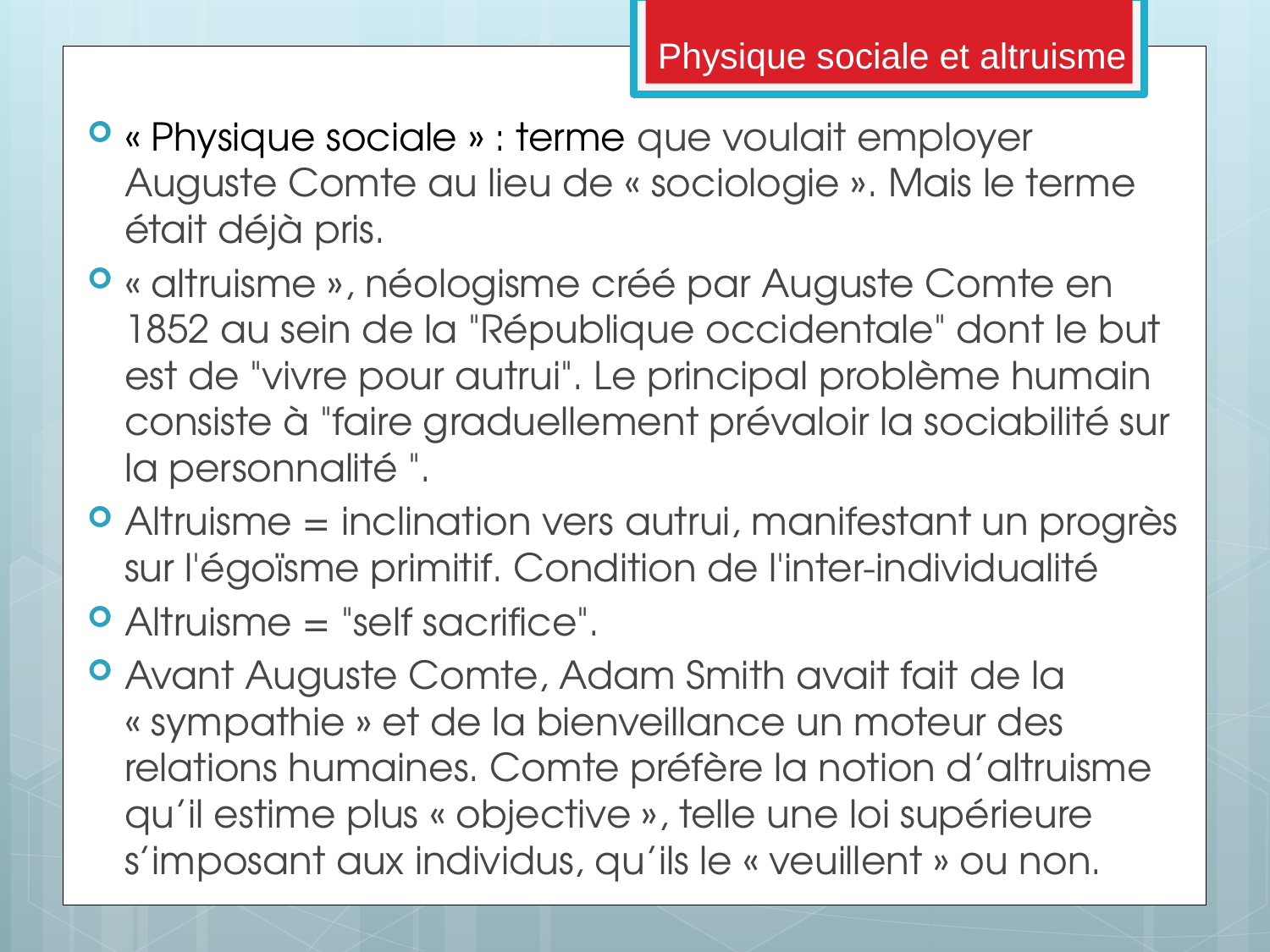

# Physique sociale et altruisme
« Physique sociale » : terme que voulait employer Auguste Comte au lieu de « sociologie ». Mais le terme était déjà pris.
« altruisme », néologisme créé par Auguste Comte en  1852 au sein de la "République occidentale" dont le but est de "vivre pour autrui". Le principal problème humain consiste à "faire graduellement prévaloir la sociabilité sur la personnalité ".
Altruisme = inclination vers autrui, manifestant un progrès sur l'égoïsme primitif. Condition de l'inter-individualité
Altruisme = "self sacrifice".
Avant Auguste Comte, Adam Smith avait fait de la « sympathie » et de la bienveillance un moteur des relations humaines. Comte préfère la notion d’altruisme qu’il estime plus « objective », telle une loi supérieure s’imposant aux individus, qu’ils le « veuillent » ou non.